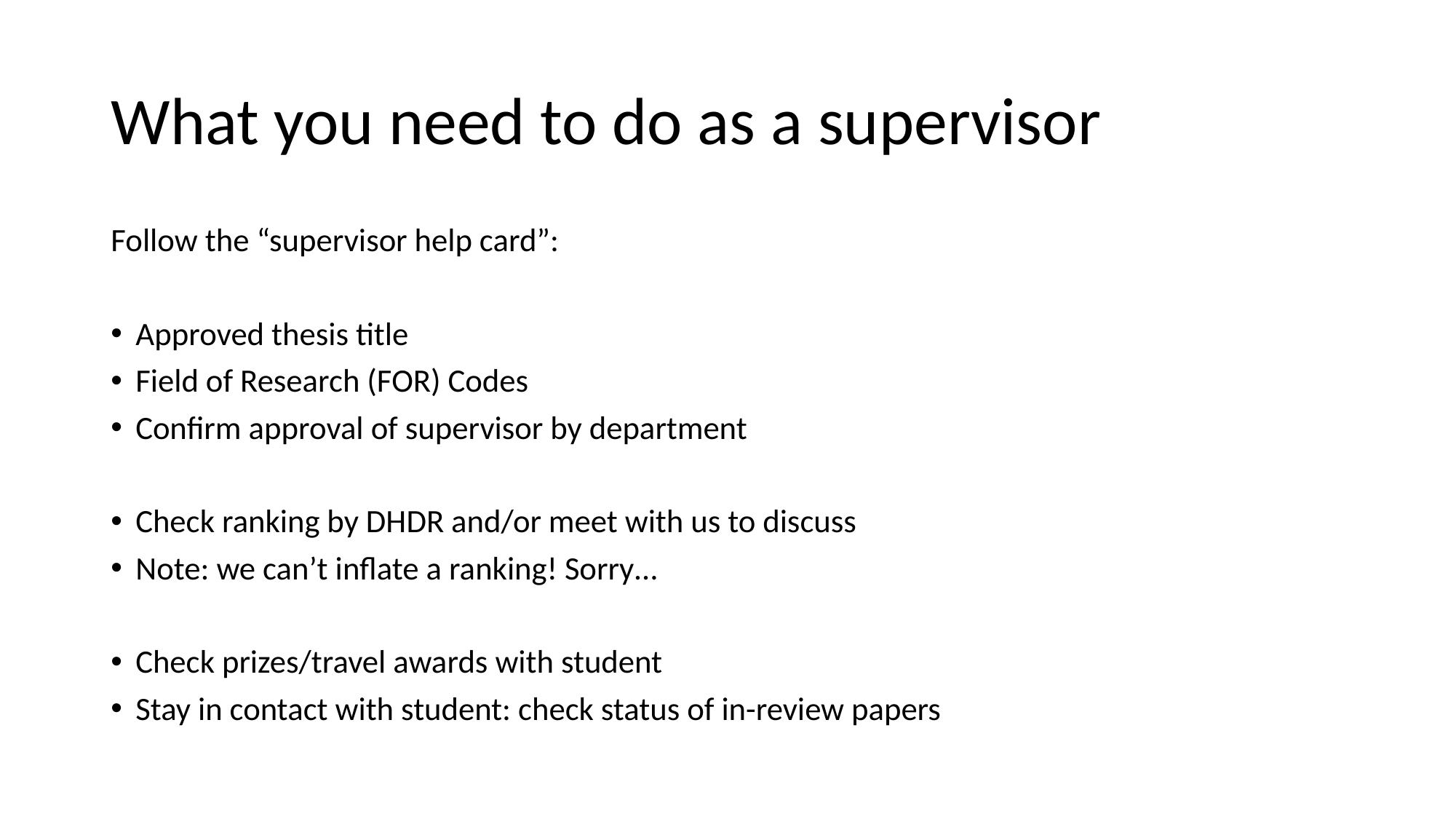

# What you need to do as a supervisor
Follow the “supervisor help card”:

Approved thesis title
Field of Research (FOR) Codes
Confirm approval of supervisor by department

Check ranking by DHDR and/or meet with us to discuss
Note: we can’t inflate a ranking! Sorry…

Check prizes/travel awards with student
Stay in contact with student: check status of in-review papers